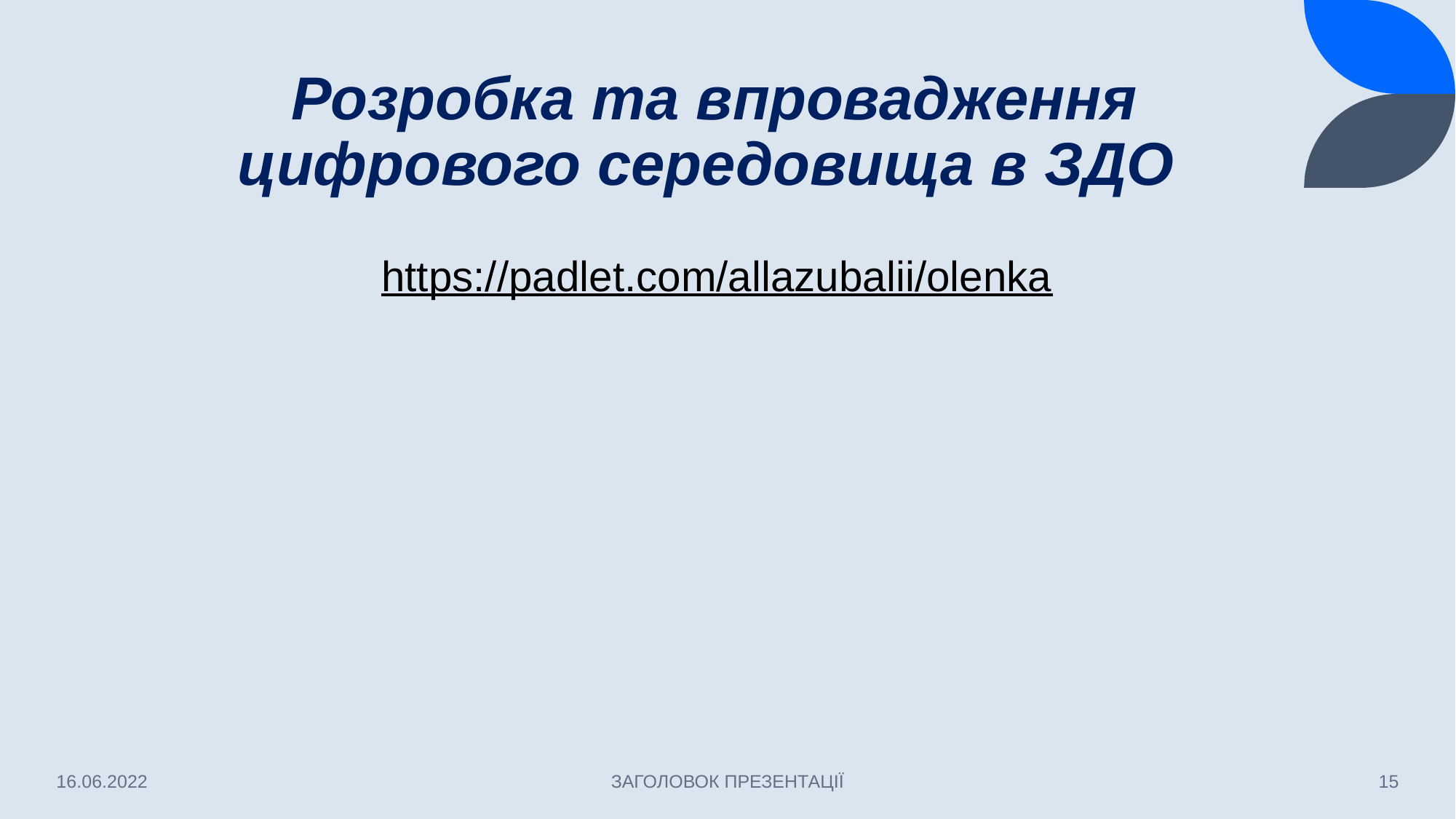

# Розробка та впровадження  цифрового середовища в ЗДО
https://padlet.com/allazubalii/olenka
16.06.2022
ЗАГОЛОВОК ПРЕЗЕНТАЦІЇ
15